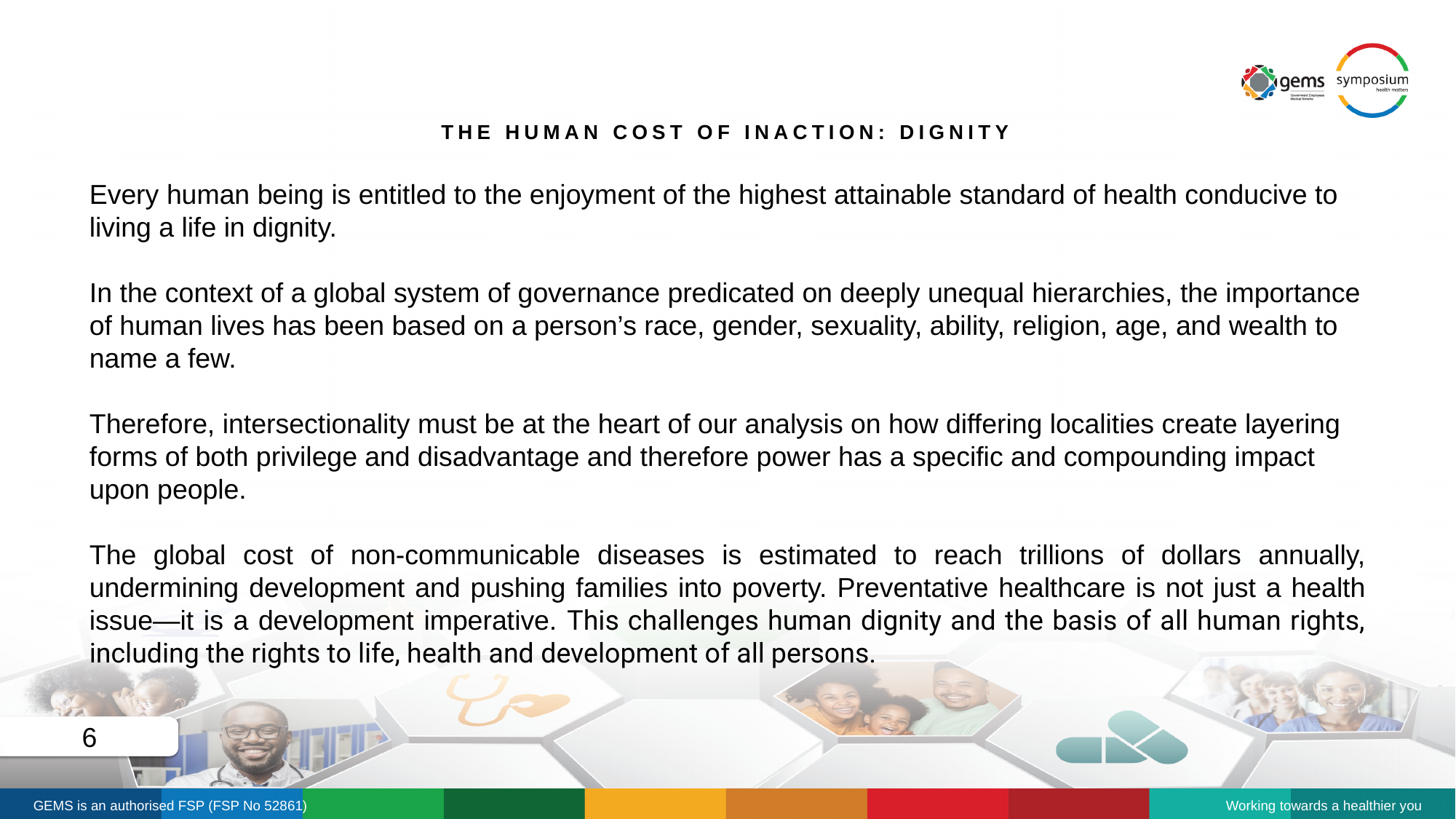

# The Human Cost of Inaction: Dignity
Every human being is entitled to the enjoyment of the highest attainable standard of health conducive to living a life in dignity.

In the context of a global system of governance predicated on deeply unequal hierarchies, the importance of human lives has been based on a person’s race, gender, sexuality, ability, religion, age, and wealth to name a few.

Therefore, intersectionality must be at the heart of our analysis on how differing localities create layering forms of both privilege and disadvantage and therefore power has a specific and compounding impact upon people.

The global cost of non-communicable diseases is estimated to reach trillions of dollars annually, undermining development and pushing families into poverty. Preventative healthcare is not just a health issue—it is a development imperative. This challenges human dignity and the basis of all human rights, including the rights to life, health and development of all persons.